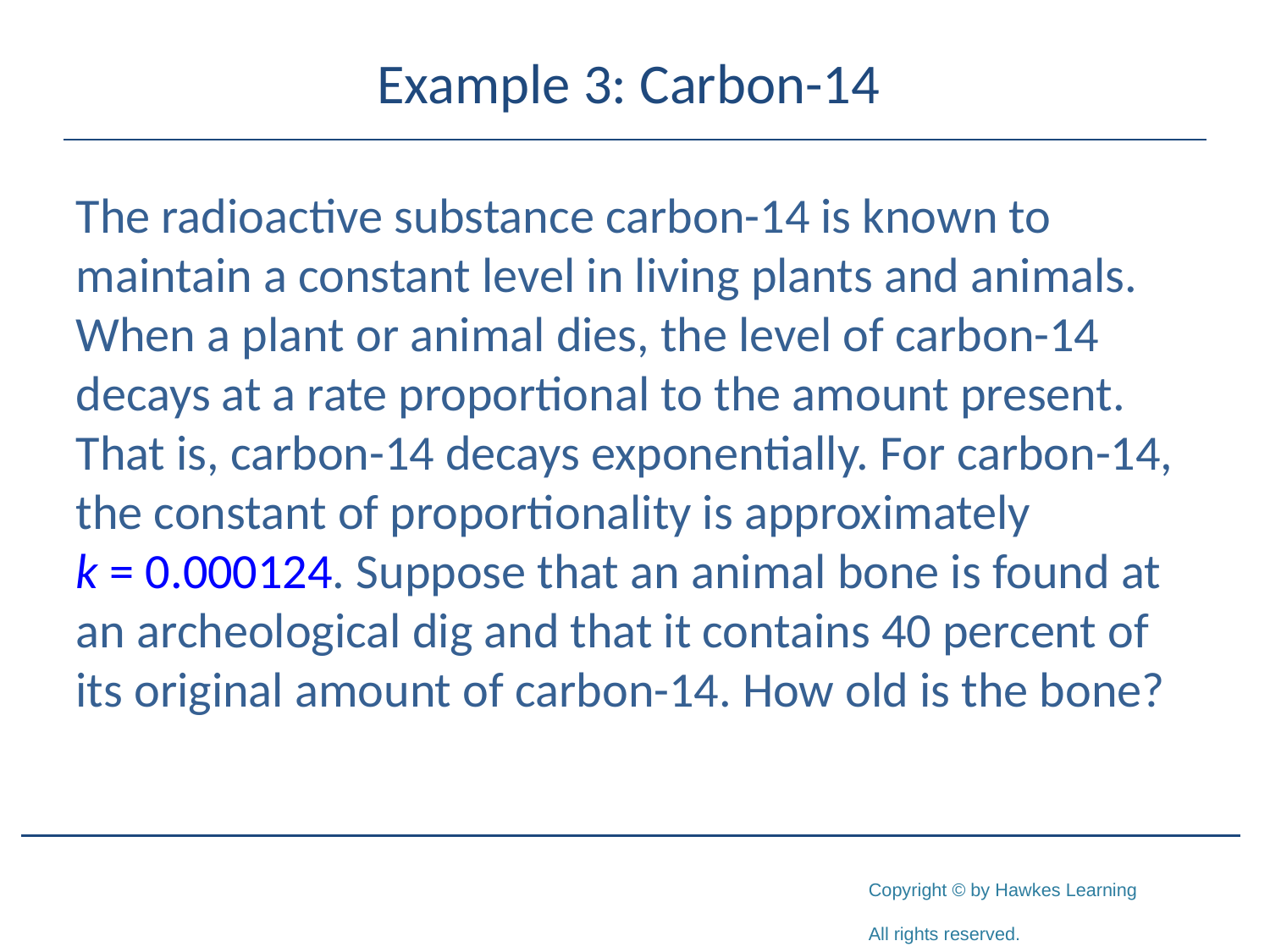

# Example 3: Carbon-14
The radioactive substance carbon-14 is known to maintain a constant level in living plants and animals. When a plant or animal dies, the level of carbon-14 decays at a rate proportional to the amount present. That is, carbon-14 decays exponentially. For carbon-14, the constant of proportionality is approximately k = 0.000124. Suppose that an animal bone is found at an archeological dig and that it contains 40 percent of its original amount of carbon-14. How old is the bone?